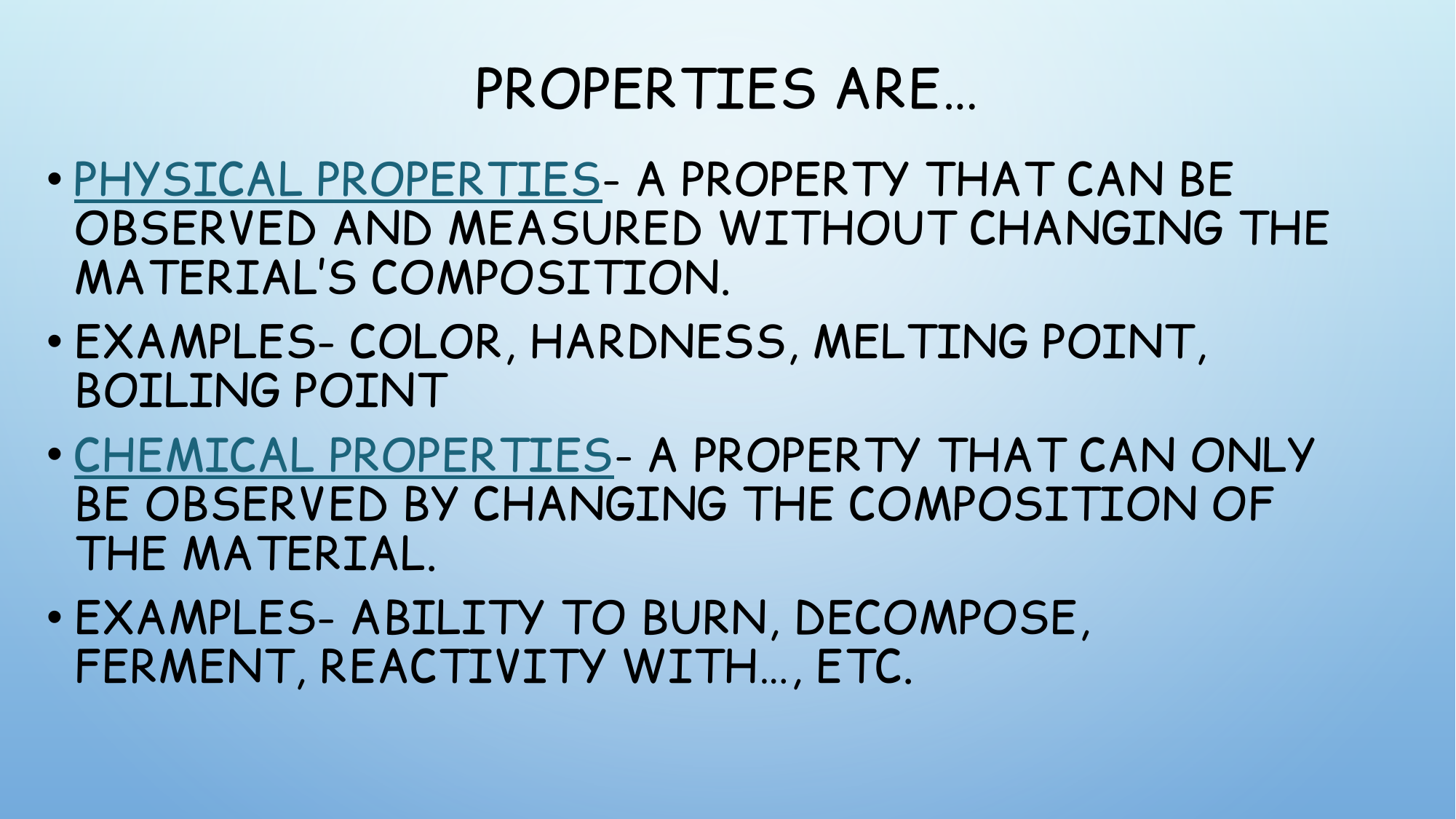

# Properties are…
Physical Properties- a property that can be observed and measured without changing the material’s composition.
Examples- color, hardness, melting point, boiling point
Chemical Properties- a property that can only be observed by changing the composition of the material.
Examples- ability to burn, decompose, ferment, reactivity with…, etc.